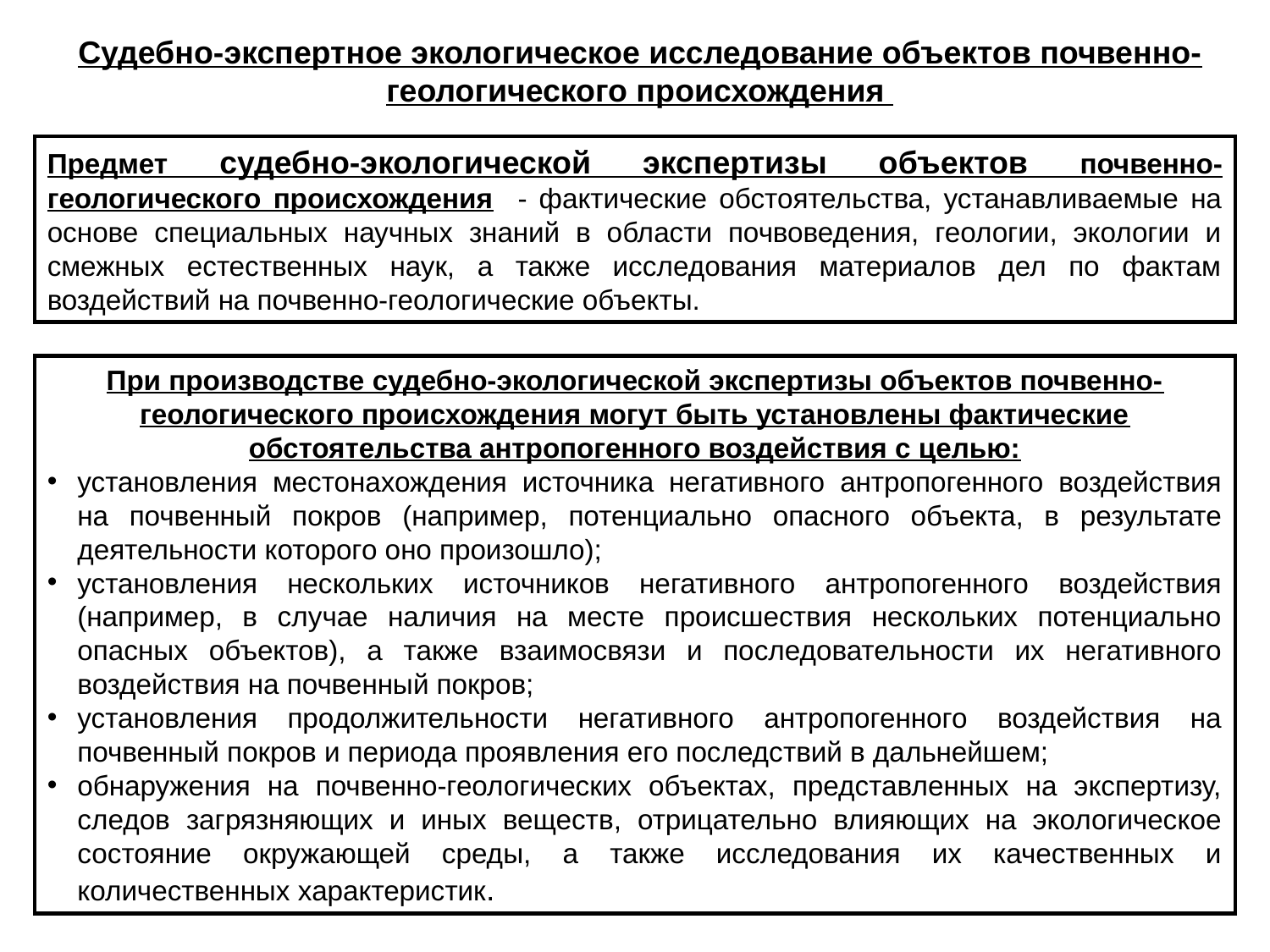

Судебно-экспертное экологическое исследование объектов почвенно-геологического происхождения
Предмет судебно-экологической экспертизы объектов почвенно-геологического происхождения  - фактические обстоятельства, устанавливаемые на основе специальных научных знаний в области почвоведения, геологии, экологии и смежных естественных наук, а также исследования материалов дел по фактам воздействий на почвенно-геологические объекты.
При производстве судебно-экологической экспертизы объектов почвенно-геологического происхождения могут быть установлены фактические обстоятельства антропогенного воздействия с целью:
установления местонахождения источника негативного антропогенного воздействия на почвенный покров (например, потенциально опасного объекта, в результате деятельности которого оно произошло);
установления нескольких источников негативного антропогенного воздействия (например, в случае наличия на месте происшествия нескольких потенциально опасных объектов), а также взаимосвязи и последовательности их негативного воздействия на почвенный покров;
установления продолжительности негативного антропогенного воздействия на почвенный покров и периода проявления его последствий в дальнейшем;
обнаружения на почвенно-геологических объектах, представленных на экспертизу, следов загрязняющих и иных веществ, отрицательно влияющих на экологическое состояние окружающей среды, а также исследования их качественных и количественных характеристик.